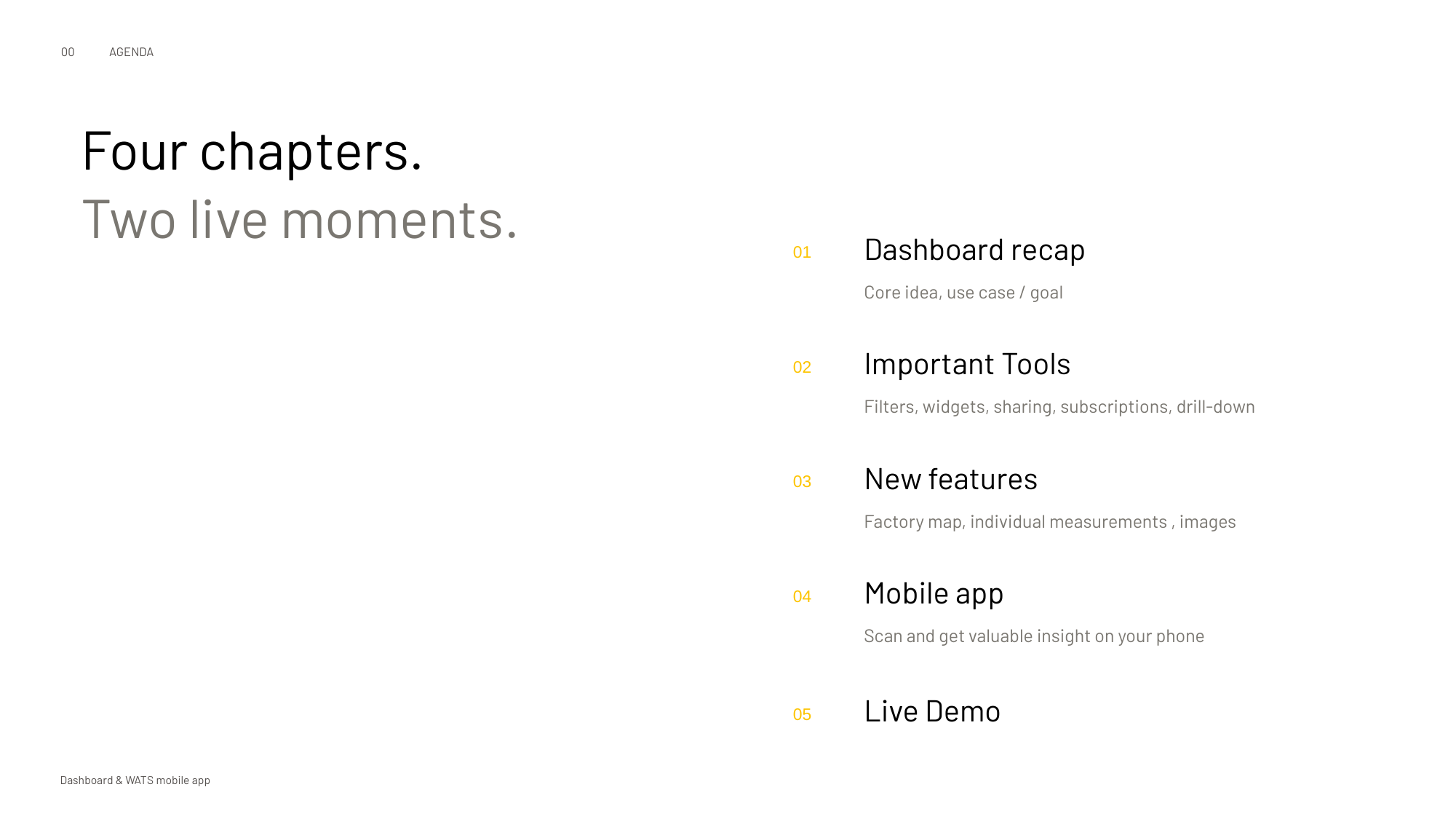

00
AGENDA
Four chapters.
Two live moments.
Dashboard recap
01
Core idea, use case / goal

Important Tools
02
Filters, widgets, sharing, subscriptions, drill-down
New features
03
Factory map, individual measurements , images
Mobile app
04
Scan and get valuable insight on your phone
Live Demo
05
Dashboard & WATS mobile app